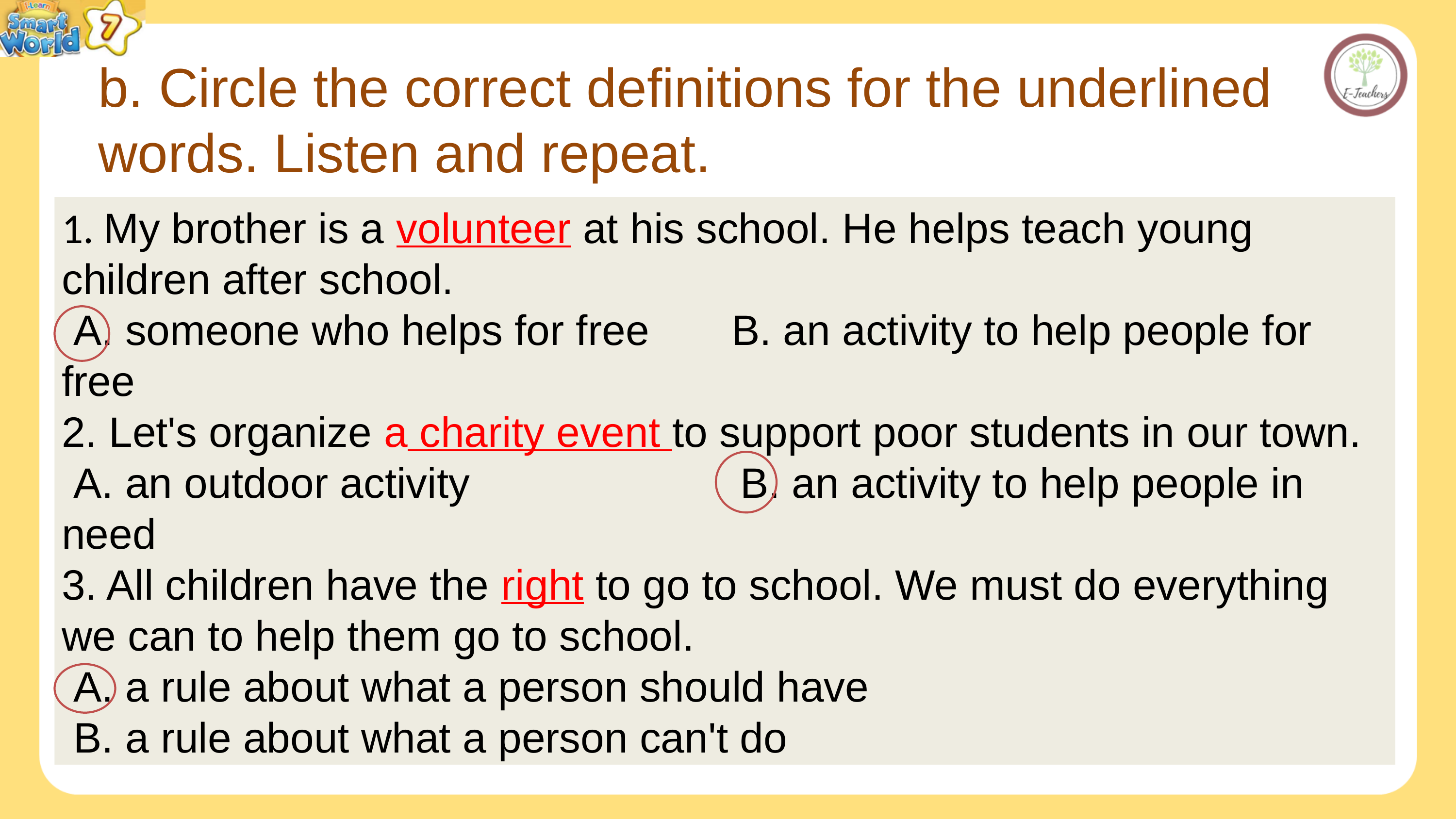

b. Circle the correct definitions for the underlined words. Listen and repeat.
1. My brother is a volunteer at his school. He helps teach young children after school.
 A. someone who helps for free       B. an activity to help people for free
2. Let's organize a charity event to support poor students in our town.
 A. an outdoor activity                       B. an activity to help people in need
3. All children have the right to go to school. We must do everything we can to help them go to school.
 A. a rule about what a person should have
 B. a rule about what a person can't do